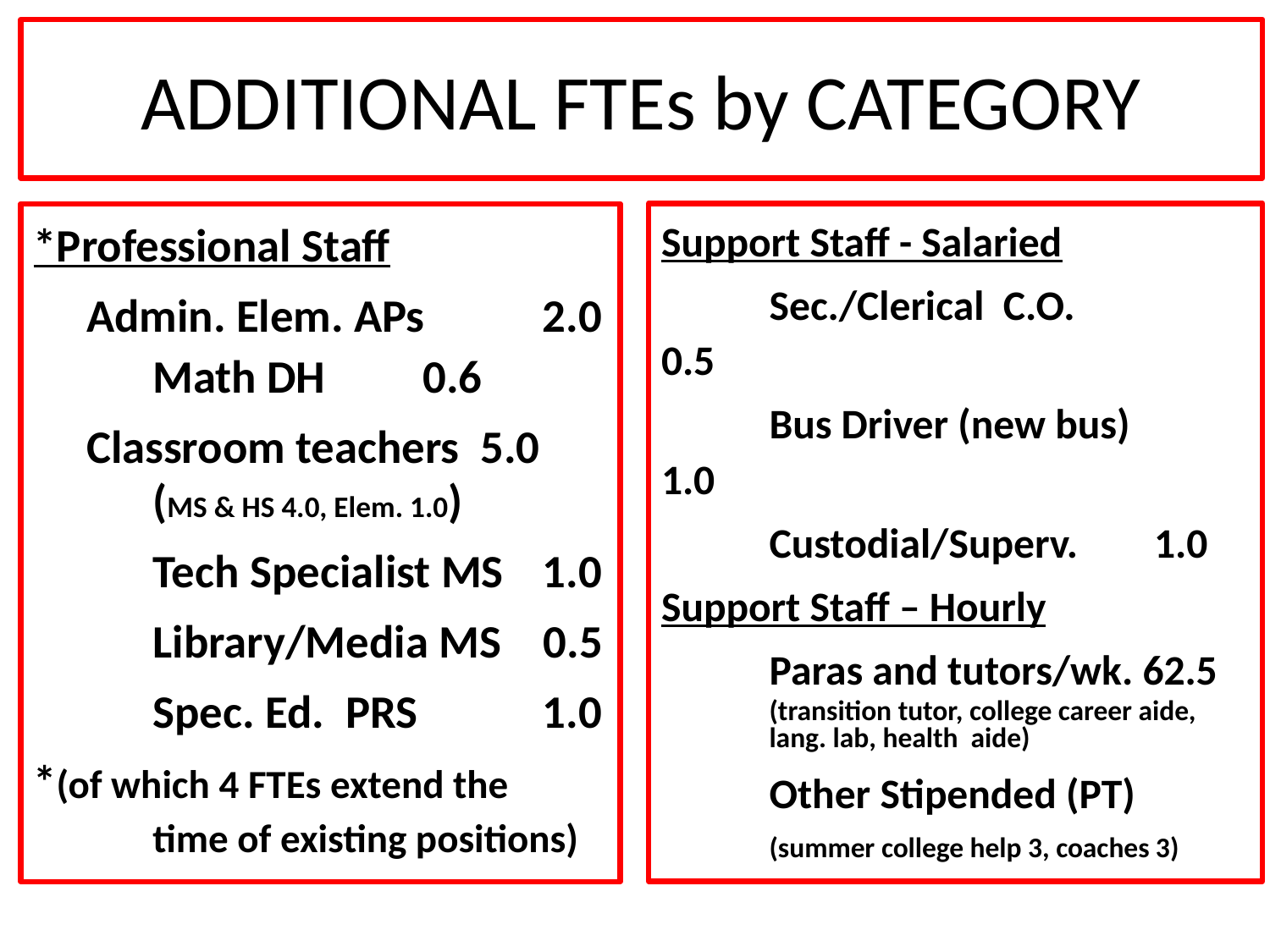

# ADDITIONAL FTEs by CATEGORY
Support Staff - Salaried
	Sec./Clerical  C.O.	  	 0.5
	Bus Driver (new bus) 	 1.0
	Custodial/Superv.        1.0
Support Staff – Hourly
	Paras and tutors/wk. 62.5
	(transition tutor, college career aide, 	lang. lab, health  aide)
	Other Stipended (PT)
	(summer college help 3, coaches 3)
*Professional Staff
     Admin. Elem. APs  	   2.0	Math DH 			   0.6
     Classroom teachers  5.0
		(MS & HS 4.0, Elem. 1.0)
	Tech Specialist MS	   1.0
	Library/Media MS    0.5
	Spec. Ed.  PRS		   1.0
*(of which 4 FTEs extend the   	time of existing positions)